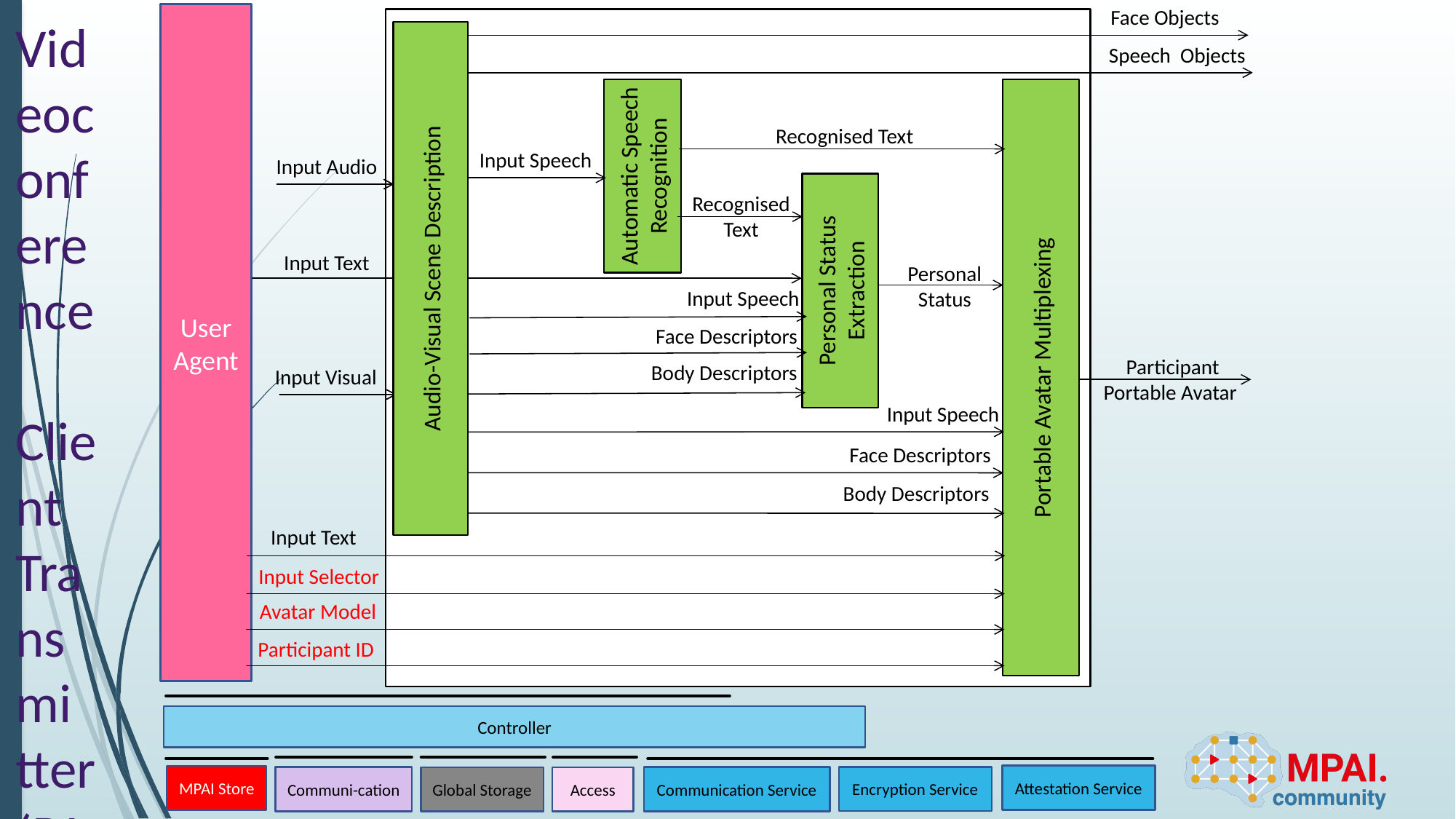

Face Objects
# Videoconference  Client Transmitter (PAF-CTX) V1.2
User Agent

Audio-Visual Scene Description
Speech  Objects
Automatic Speech Recognition
Portable Avatar Multiplexing
Recognised Text
Input Speech
Input Audio
Personal Status Extraction
Recognised Text
Input Text
Personal Status
Input Speech
Face Descriptors
Participant
Portable Avatar
Body Descriptors

Input Visual
Input Speech
Face Descriptors
Body Descriptors
Input Text
Input Selector
Avatar Model
Participant ID
Controller
Attestation Service
MPAI Store
Encryption Service
Communication Service
Communi-cation
Access
Global Storage